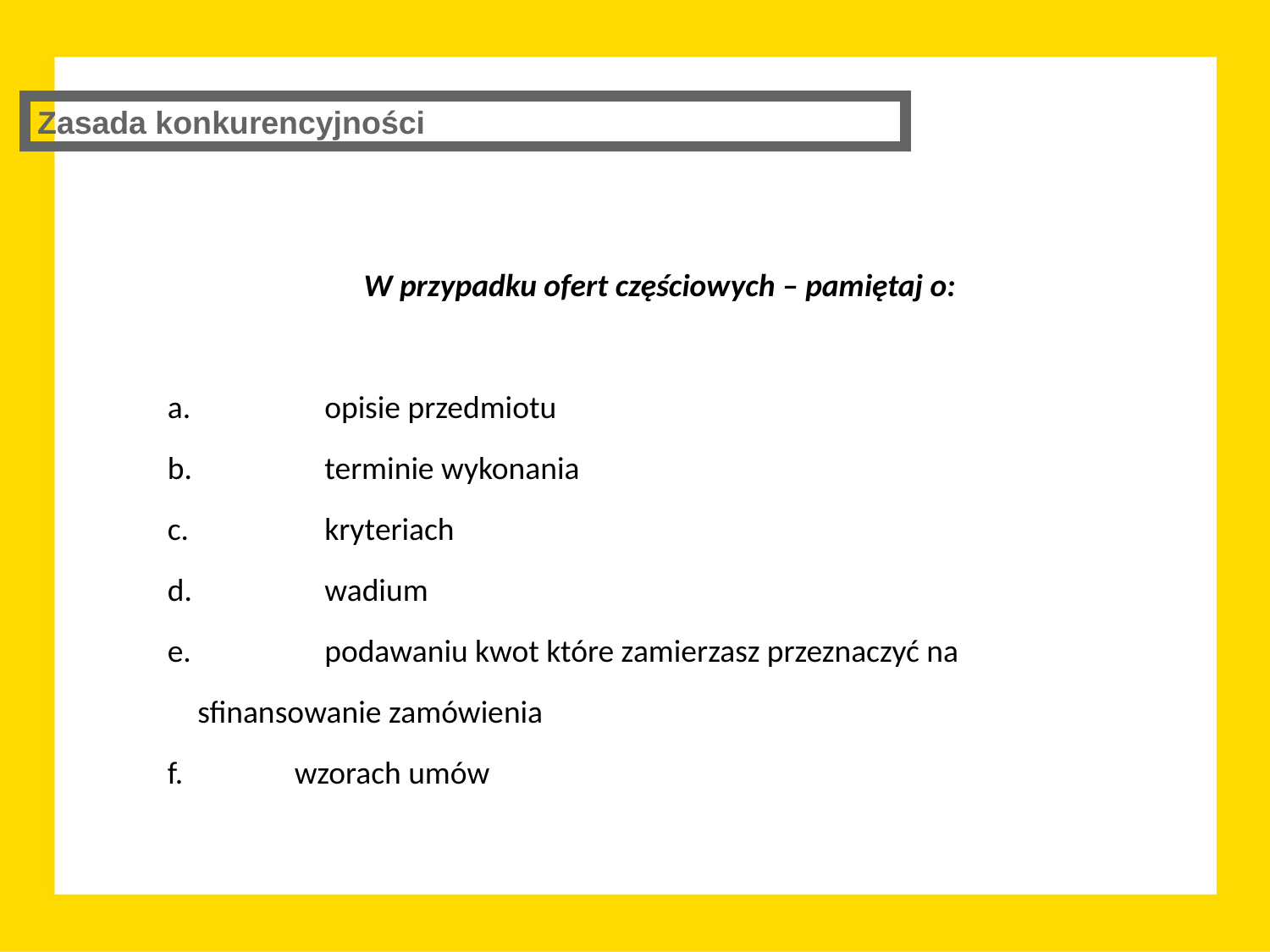

Zasada konkurencyjności
W przypadku ofert częściowych – pamiętaj o:

 	opisie przedmiotu
 	terminie wykonania
 	kryteriach
 	wadium
 	podawaniu kwot które zamierzasz przeznaczyć na  	sfinansowanie zamówienia
f.   	wzorach umów